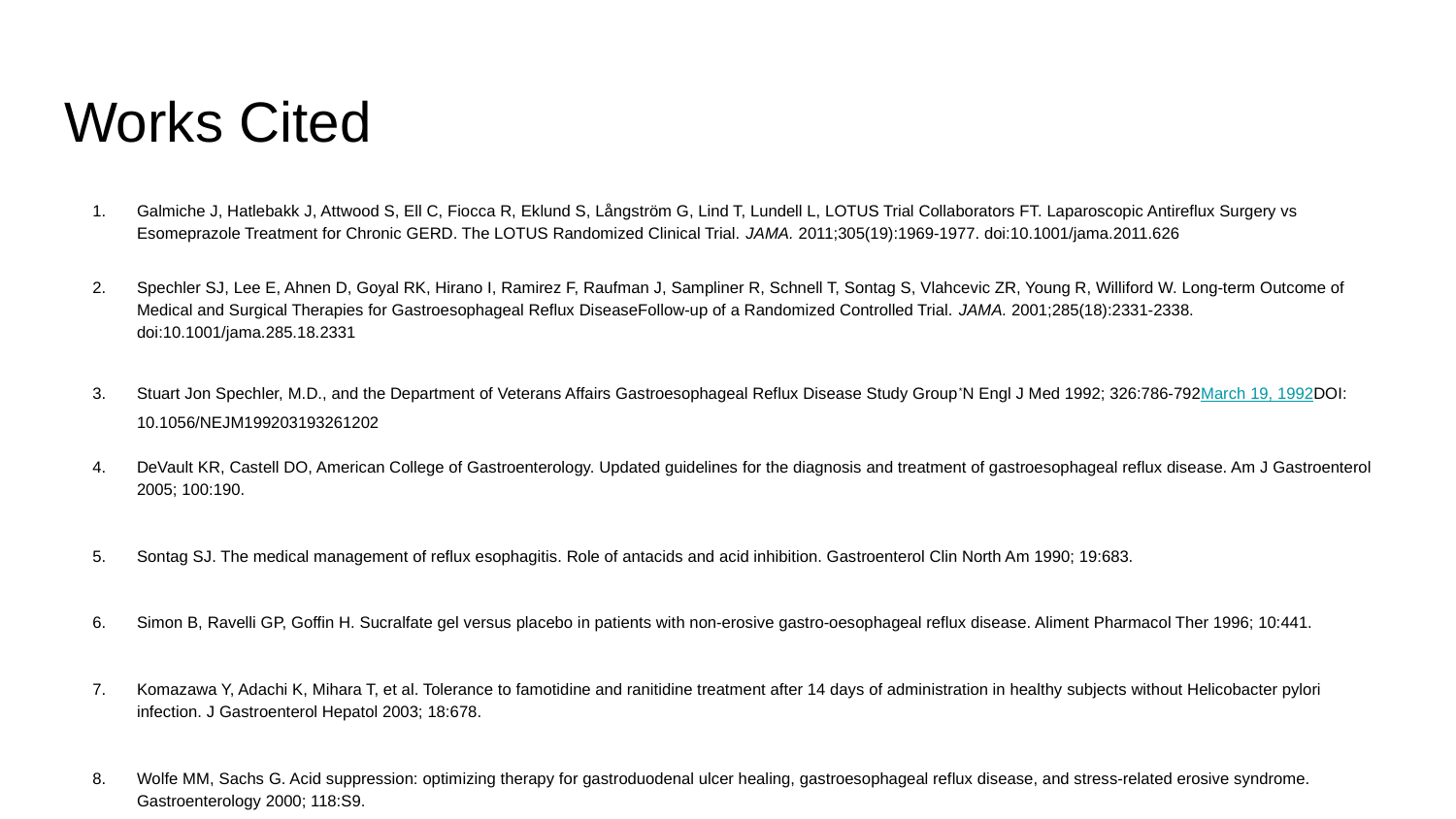

# Works Cited
Galmiche J, Hatlebakk J, Attwood S, Ell C, Fiocca R, Eklund S, Långström G, Lind T, Lundell L, LOTUS Trial Collaborators FT. Laparoscopic Antireflux Surgery vs Esomeprazole Treatment for Chronic GERD. The LOTUS Randomized Clinical Trial. JAMA. 2011;305(19):1969-1977. doi:10.1001/jama.2011.626
Spechler SJ, Lee E, Ahnen D, Goyal RK, Hirano I, Ramirez F, Raufman J, Sampliner R, Schnell T, Sontag S, Vlahcevic ZR, Young R, Williford W. Long-term Outcome of Medical and Surgical Therapies for Gastroesophageal Reflux DiseaseFollow-up of a Randomized Controlled Trial. JAMA. 2001;285(18):2331-2338. doi:10.1001/jama.285.18.2331
Stuart Jon Spechler, M.D., and the Department of Veterans Affairs Gastroesophageal Reflux Disease Study Group*N Engl J Med 1992; 326:786-792March 19, 1992DOI: 10.1056/NEJM199203193261202
DeVault KR, Castell DO, American College of Gastroenterology. Updated guidelines for the diagnosis and treatment of gastroesophageal reflux disease. Am J Gastroenterol 2005; 100:190.
Sontag SJ. The medical management of reflux esophagitis. Role of antacids and acid inhibition. Gastroenterol Clin North Am 1990; 19:683.
Simon B, Ravelli GP, Goffin H. Sucralfate gel versus placebo in patients with non-erosive gastro-oesophageal reflux disease. Aliment Pharmacol Ther 1996; 10:441.
Komazawa Y, Adachi K, Mihara T, et al. Tolerance to famotidine and ranitidine treatment after 14 days of administration in healthy subjects without Helicobacter pylori infection. J Gastroenterol Hepatol 2003; 18:678.
Wolfe MM, Sachs G. Acid suppression: optimizing therapy for gastroduodenal ulcer healing, gastroesophageal reflux disease, and stress-related erosive syndrome. Gastroenterology 2000; 118:S9.
Leonard J, Marshall JK, Moayyedi P. Systematic review of the risk of enteric infection in patients taking acid suppression. Am J Gastroenterol 2007; 102:2047.
Marcuard SP, Albernaz L, Khazanie PG. Omeprazole therapy causes malabsorption of cyanocobalamin (vitamin B12). Ann Intern Med 1994; 120:211.
Hess MW, Hoenderop JG, Bindels RJ, Drenth JP. Systematic review: hypomagnesaemia induced by proton pump inhibition. Aliment Pharmacol Ther 2012; 36:405.
Tuukkanen J, Väänänen HK. Omeprazole, a specific inhibitor of H+-K+-ATPase, inhibits bone resorption in vitro. Calcif Tissue Int 1986; 38:123.
Gulmez SE, Holm A, Frederiksen H, et al. Use of proton pump inhibitors and the risk of community-acquired pneumonia: a population-based case-control study. Arch Intern Med 2007; 167:950.
Sampathkumar K, Ramalingam R, Prabakar A, Abraham A. Acute interstitial nephritis due to proton pump inhibitors. Indian J Nephrol 2013; 23:304.
Granderath FA, Kamolz T, Granderath UM, Pointner R. Gas-related symptoms after laparoscopic 360 degrees Nissen or 270 degrees Toupet fundoplication in gastrooesophageal reflux disease patients with aerophagia as comorbidity. Dig Liver Dis 2007; 39:312.
Herron DM, Swanström LL, Ramzi N, Hansen PD. Factors predictive of dysphagia after laparoscopic Nissen fundoplication. Surg Endosc 1999; 13:1180.